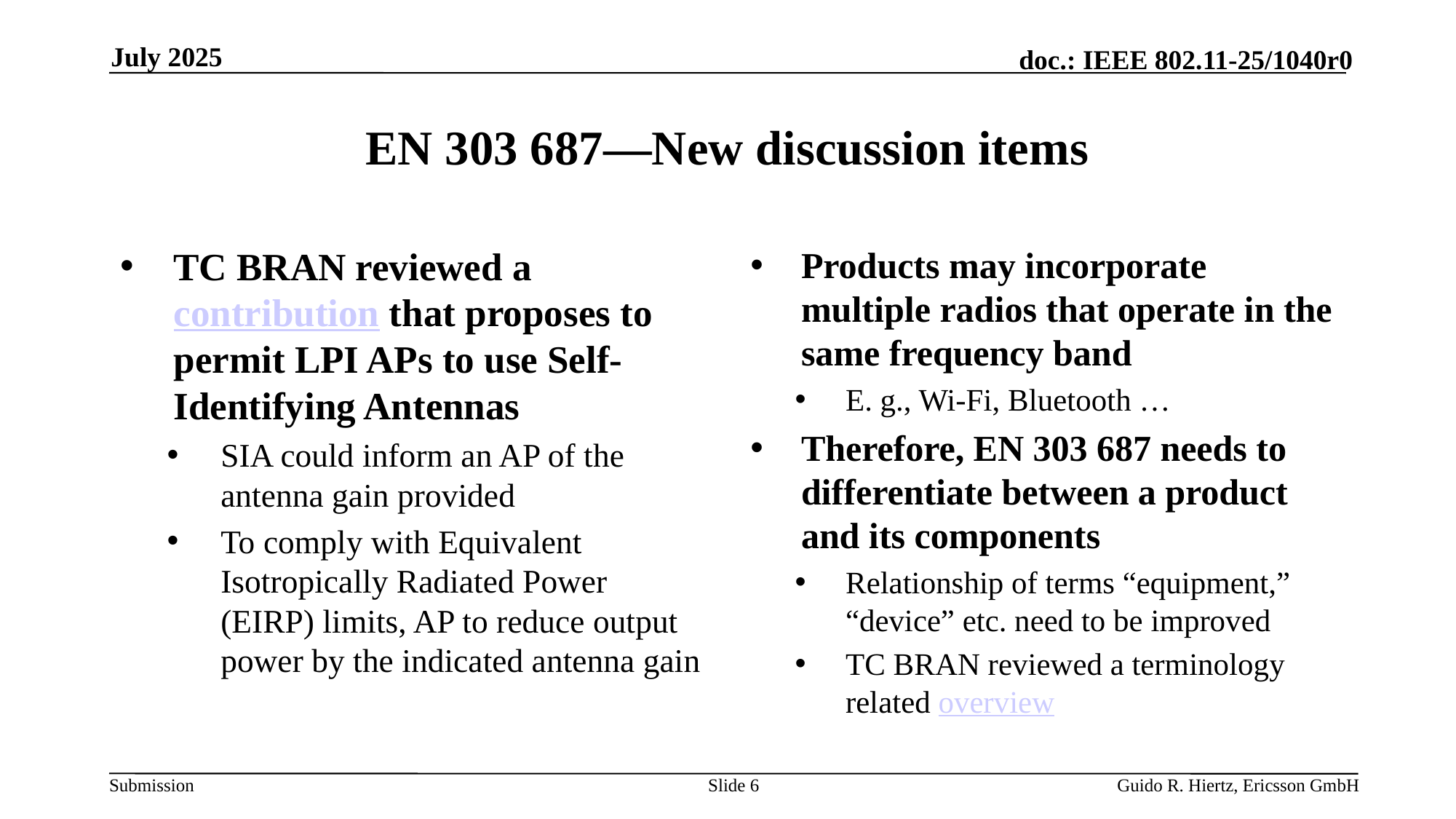

July 2025
# EN 303 687—New discussion items
TC BRAN reviewed a contribution that proposes to permit LPI APs to use Self-Identifying Antennas
SIA could inform an AP of the antenna gain provided
To comply with Equivalent Isotropically Radiated Power (EIRP) limits, AP to reduce output power by the indicated antenna gain
Products may incorporate multiple radios that operate in the same frequency band
E. g., Wi-Fi, Bluetooth …
Therefore, EN 303 687 needs to differentiate between a product and its components
Relationship of terms “equipment,” “device” etc. need to be improved
TC BRAN reviewed a terminology related overview
Slide 6
Guido R. Hiertz, Ericsson GmbH